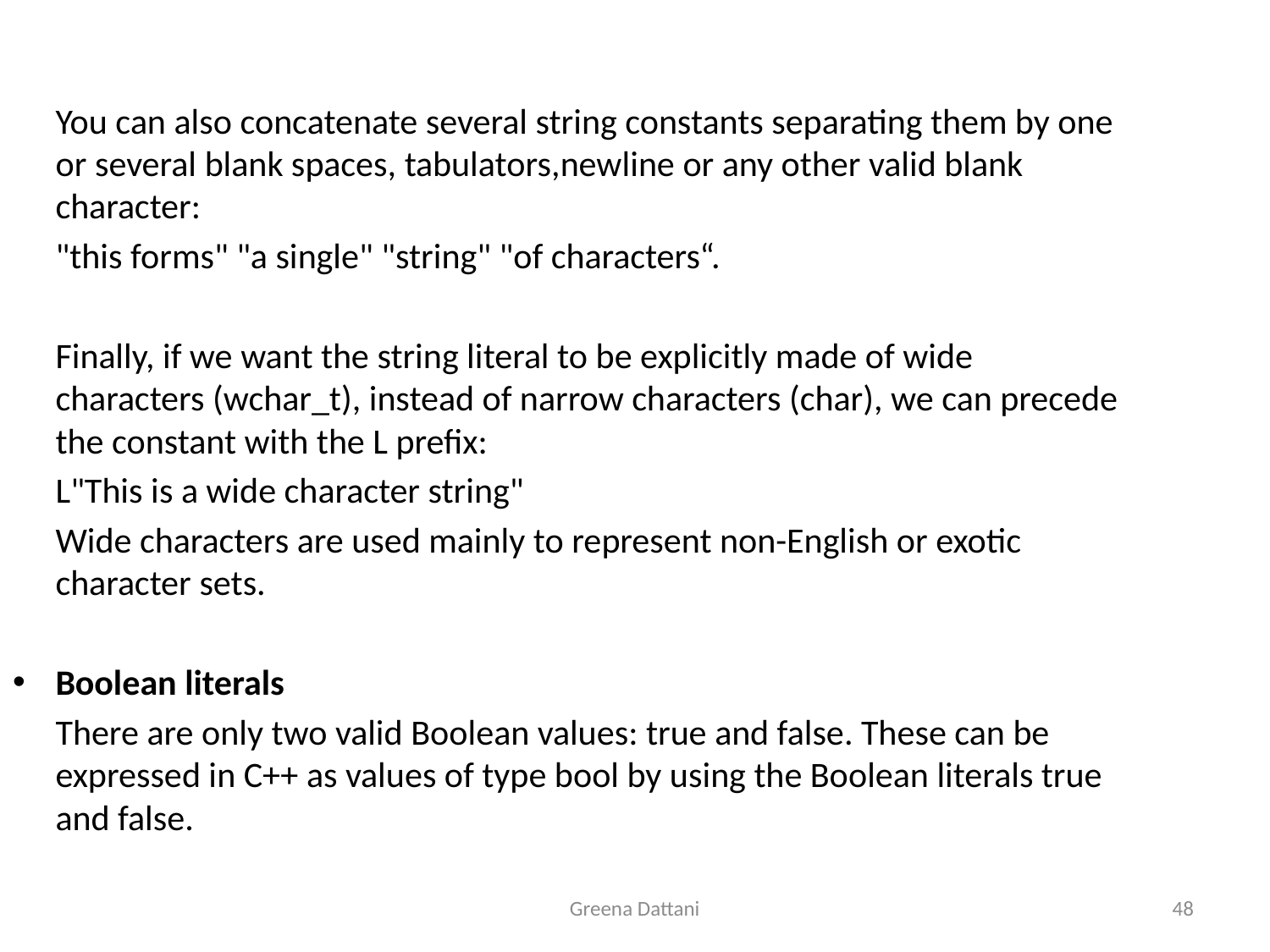

You can also concatenate several string constants separating them by one or several blank spaces, tabulators,newline or any other valid blank character:
	"this forms" "a single" "string" "of characters“.

	Finally, if we want the string literal to be explicitly made of wide characters (wchar_t), instead of narrow characters (char), we can precede the constant with the L prefix:
	L"This is a wide character string"
	Wide characters are used mainly to represent non-English or exotic character sets.

Boolean literals
	There are only two valid Boolean values: true and false. These can be expressed in C++ as values of type bool by using the Boolean literals true and false.

Greena Dattani
48